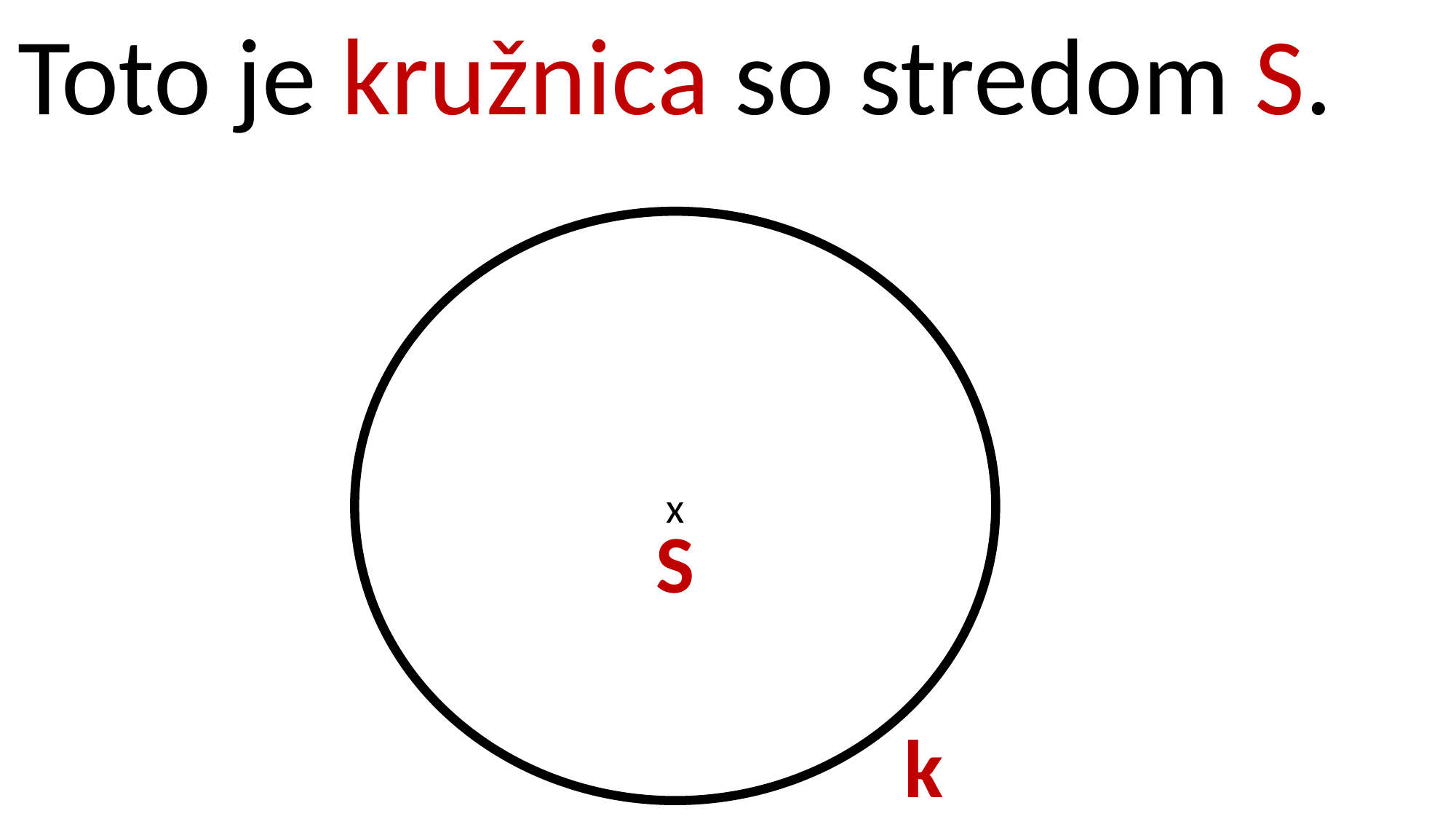

Toto je kružnica so stredom S.
x
S
k